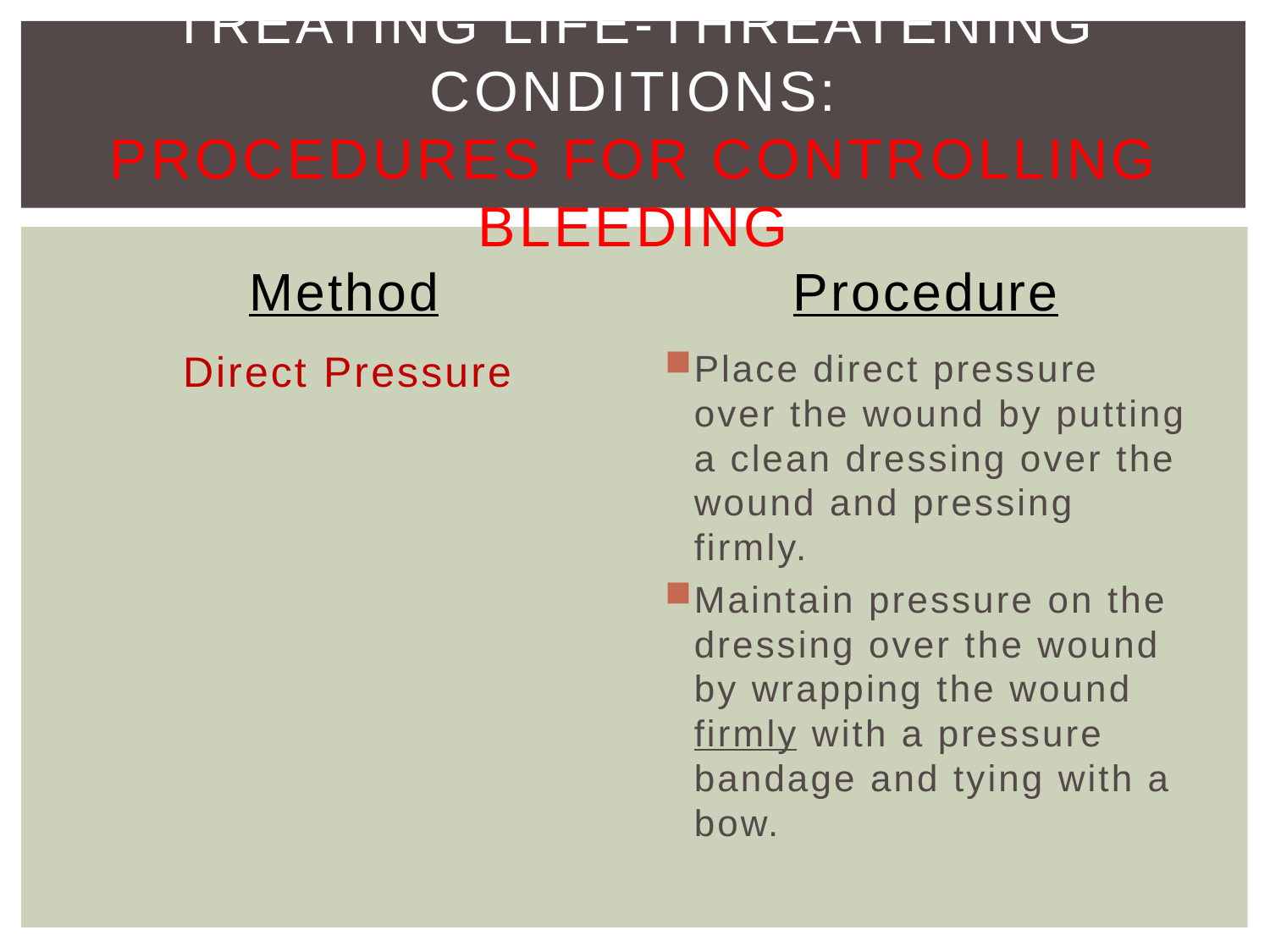

# Treating Life-Threatening Conditions: Procedures for Controlling Bleeding
Method
Procedure
Direct Pressure
Place direct pressure over the wound by putting a clean dressing over the wound and pressing firmly.
Maintain pressure on the dressing over the wound by wrapping the wound firmly with a pressure bandage and tying with a bow.